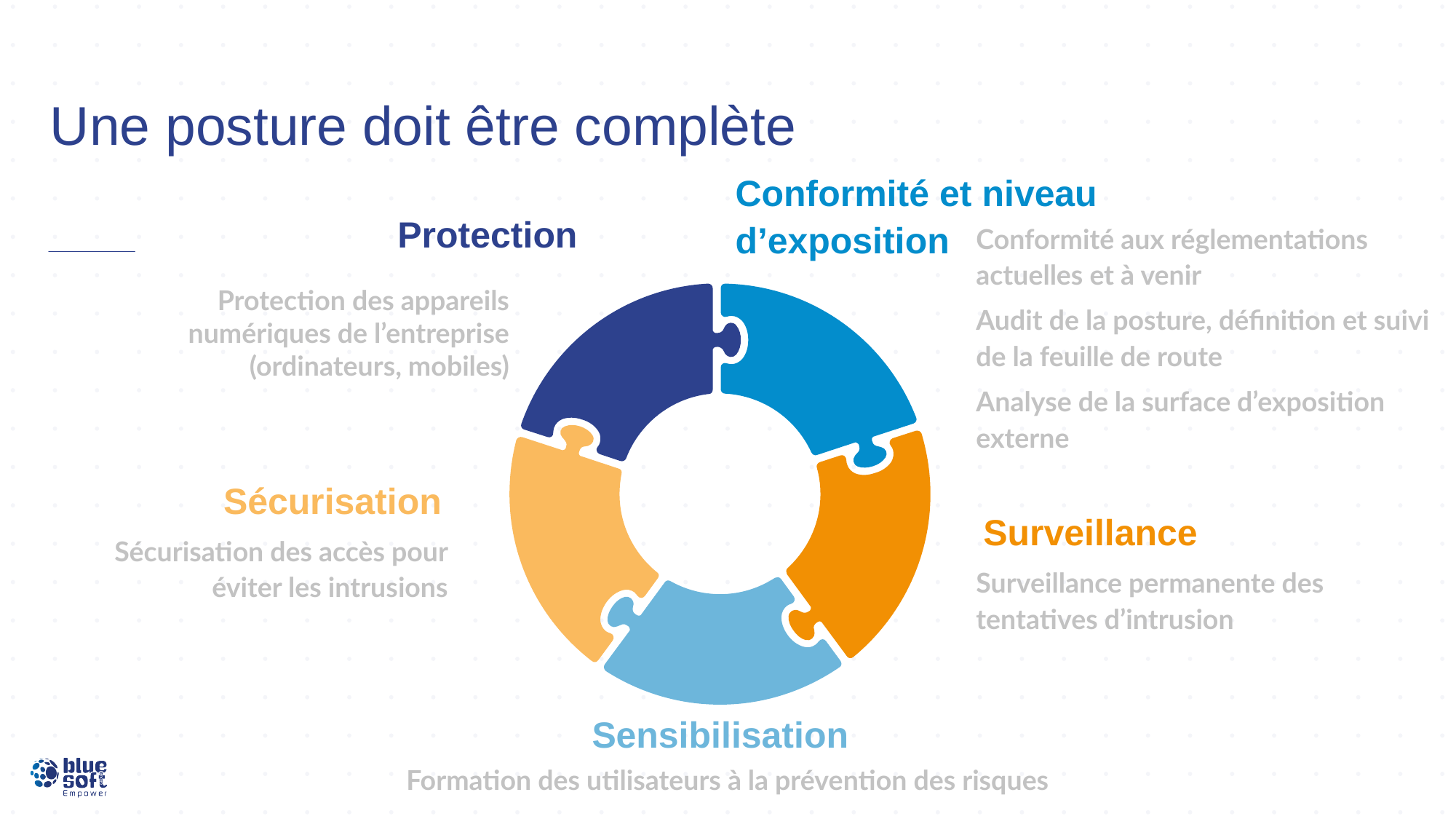

# Une posture doit être complète
Conformité et niveau d’exposition
Protection
Conformité aux réglementations actuelles et à venir
Audit de la posture, définition et suivi de la feuille de route
Analyse de la surface d’exposition externe
Protection des appareils numériques de l’entreprise (ordinateurs, mobiles)

Sécurisation
Surveillance
Sécurisation des accès pour éviter les intrusions
Surveillance permanente des tentatives d’intrusion
Sensibilisation
Formation des utilisateurs à la prévention des risques